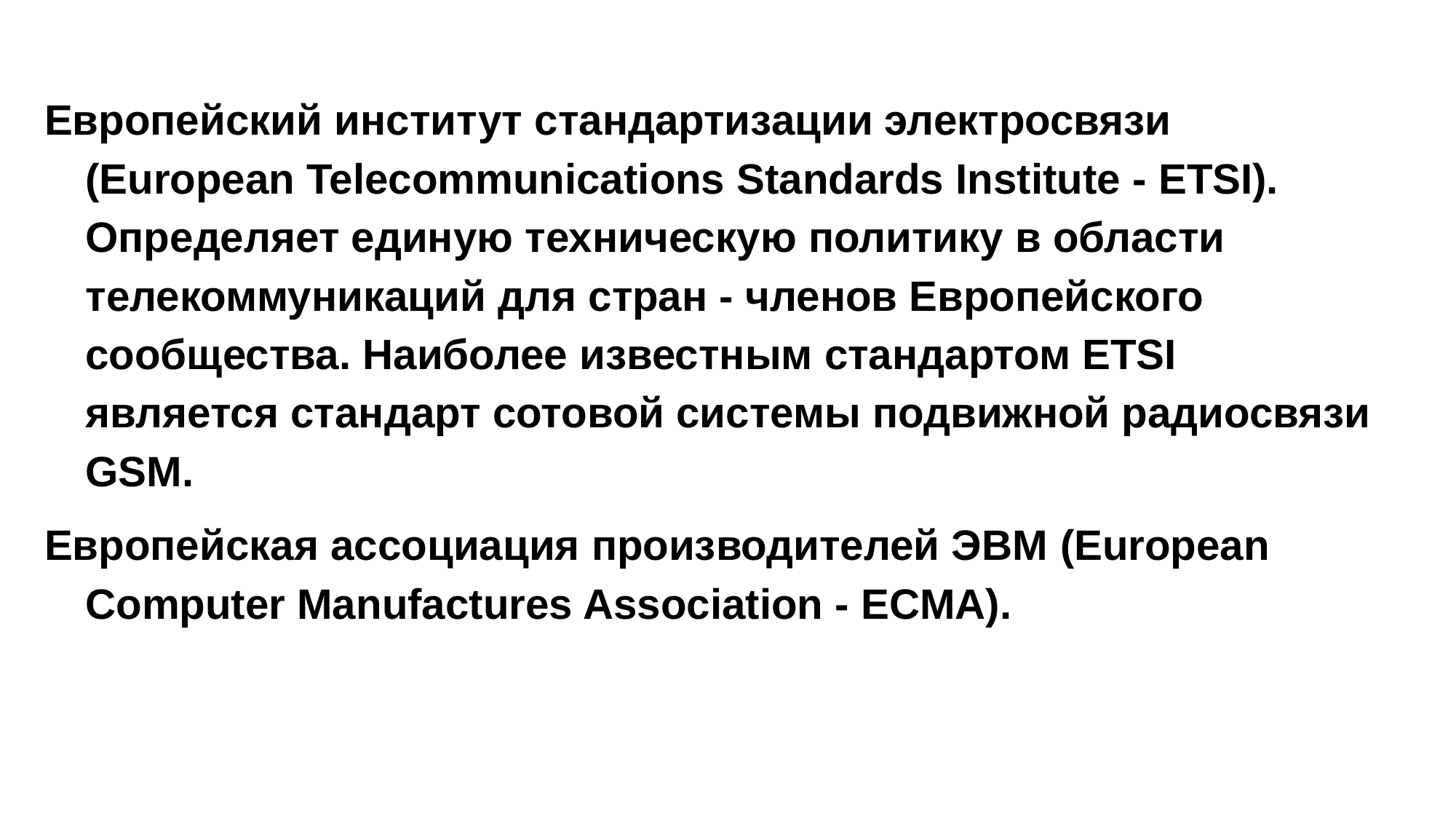

Европейский институт стандартизации электросвязи (European Telecommunications Standards Institute - ETSI). Определяет единую техническую политику в области телекоммуникаций для стран - членов Европейского сообщества. Наиболее известным стандартом ETSI является стандарт сотовой системы подвижной радиосвязи GSM.
Европейская ассоциация производителей ЭВМ (European Computer Manufactures Association - ECMA).